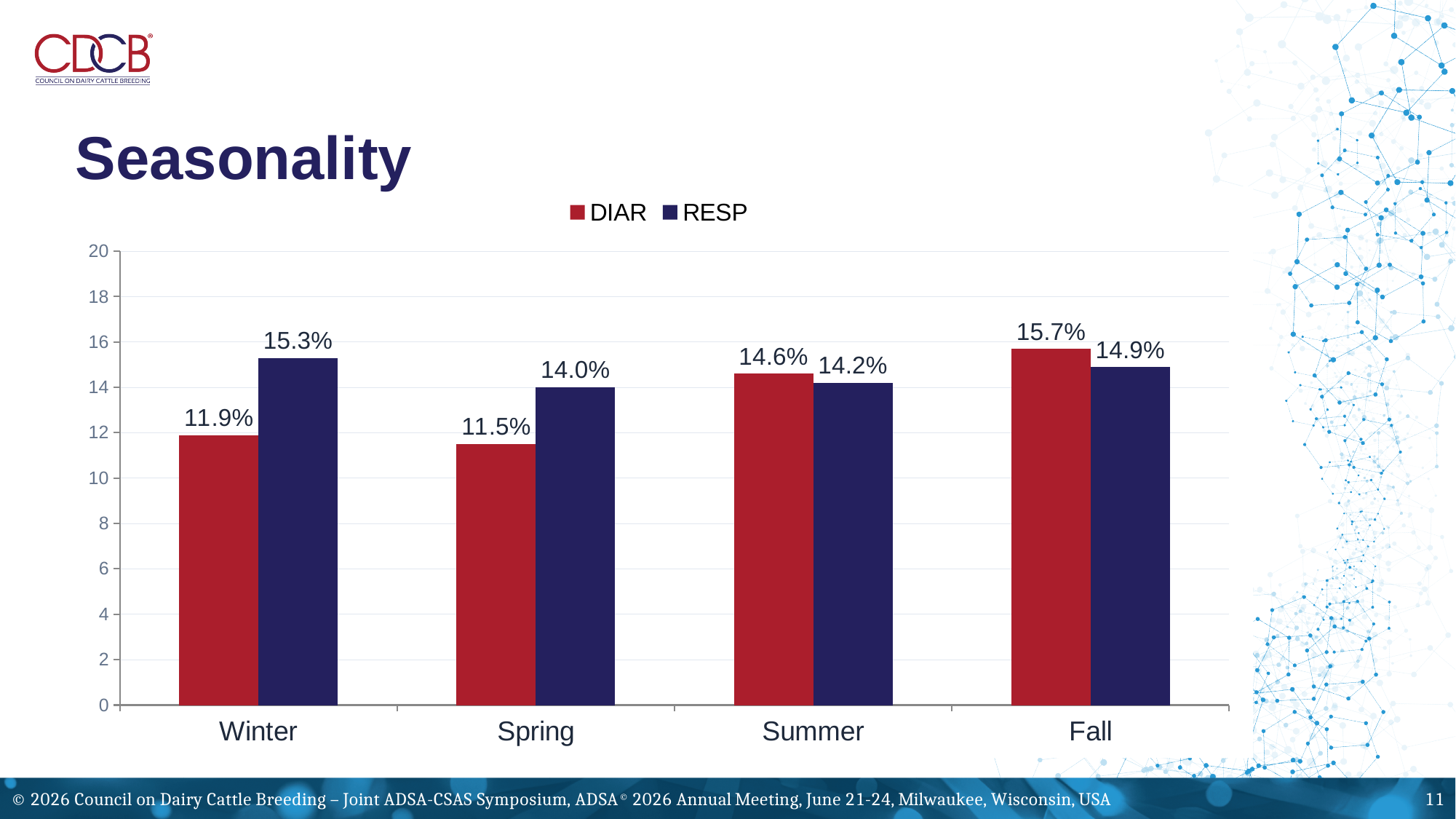

# Seasonality

### Chart

| Category | DIAR | RESP |
|---|---|---|
| Winter | 11.9 | 15.3 |
| Spring | 11.5 | 14.0 |
| Summer | 14.6 | 14.2 |
| Fall | 15.7 | 14.9 |
© 2026 Council on Dairy Cattle Breeding – Joint ADSA-CSAS Symposium, ADSA© 2026 Annual Meeting, June 21-24, Milwaukee, Wisconsin, USA
11